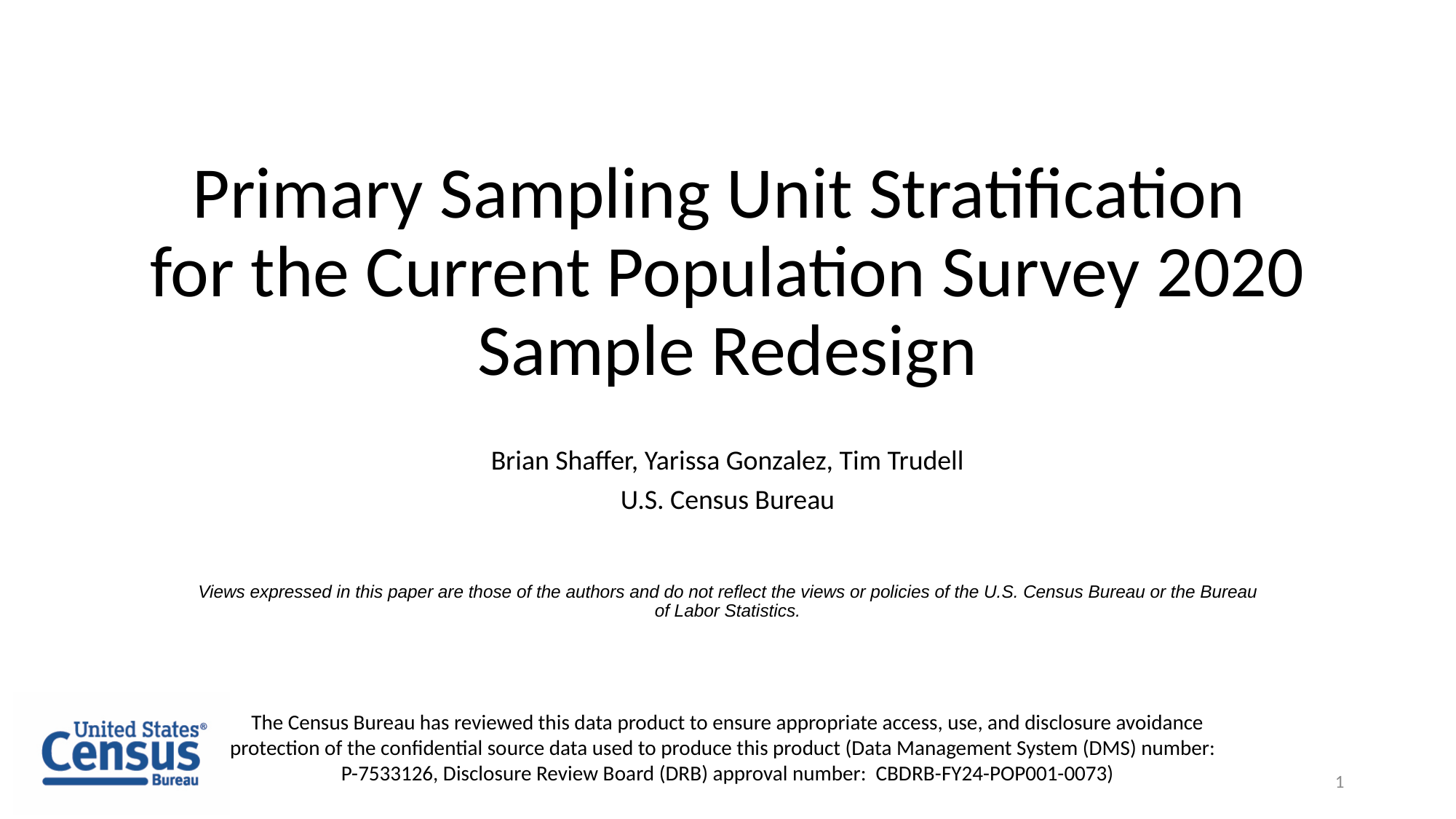

# Primary Sampling Unit Stratification  for the Current Population Survey 2020 Sample Redesign
Brian Shaffer, Yarissa Gonzalez, Tim Trudell
U.S. Census Bureau

Views expressed in this paper are those of the authors and do not reflect the views or policies of the U.S. Census Bureau or the Bureau of Labor Statistics.

1